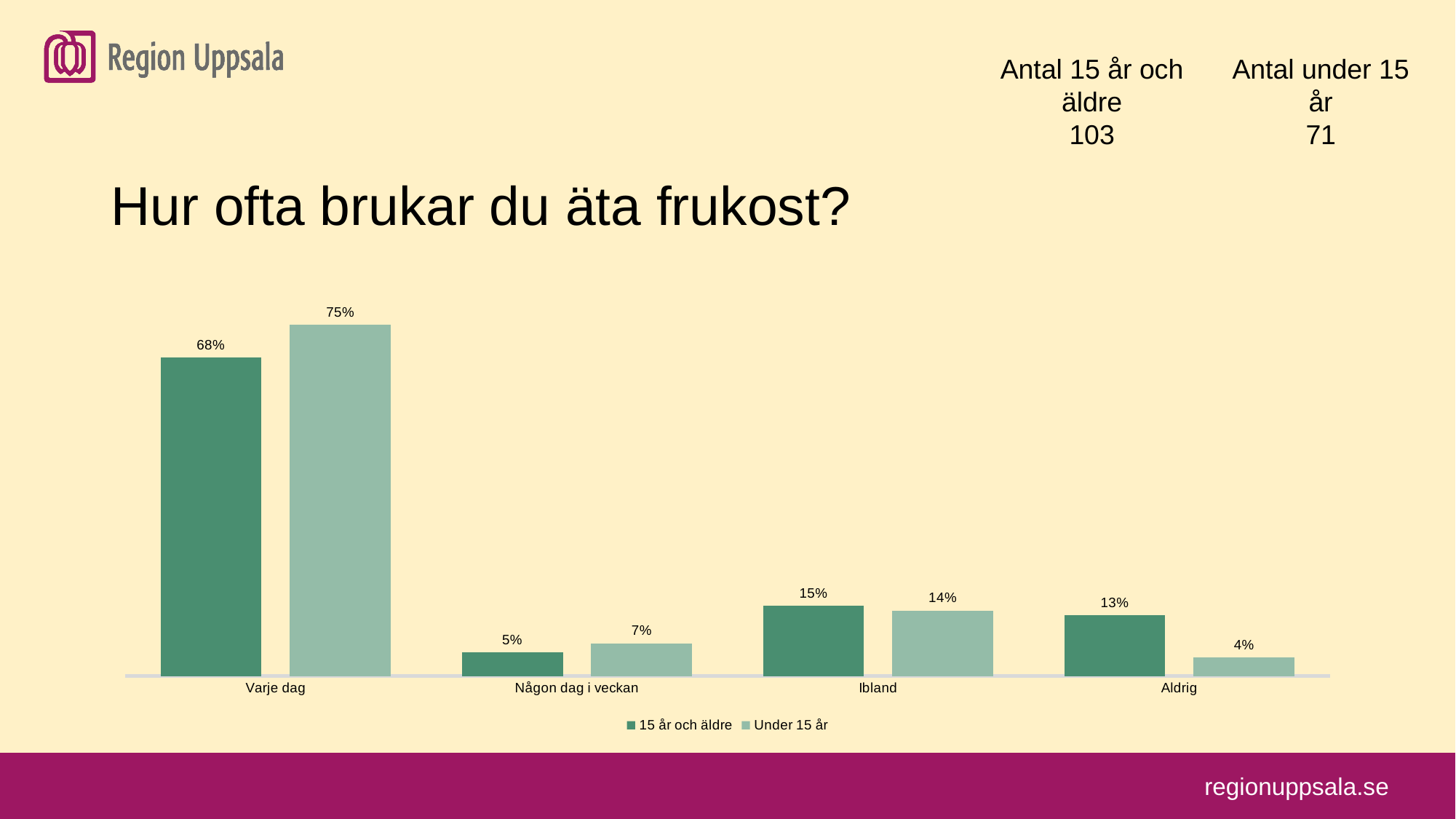

#
Antal 15 år och äldre
103
Antal under 15 år
71
Hur ofta brukar du äta frukost?

### Chart

| Category | 15 år och äldre | Under 15 år |
|---|---|---|
| Varje dag | 0.68 | 0.75 |
| Någon dag i veckan | 0.05 | 0.07 |
| Ibland | 0.15 | 0.14 |
| Aldrig | 0.13 | 0.04 |